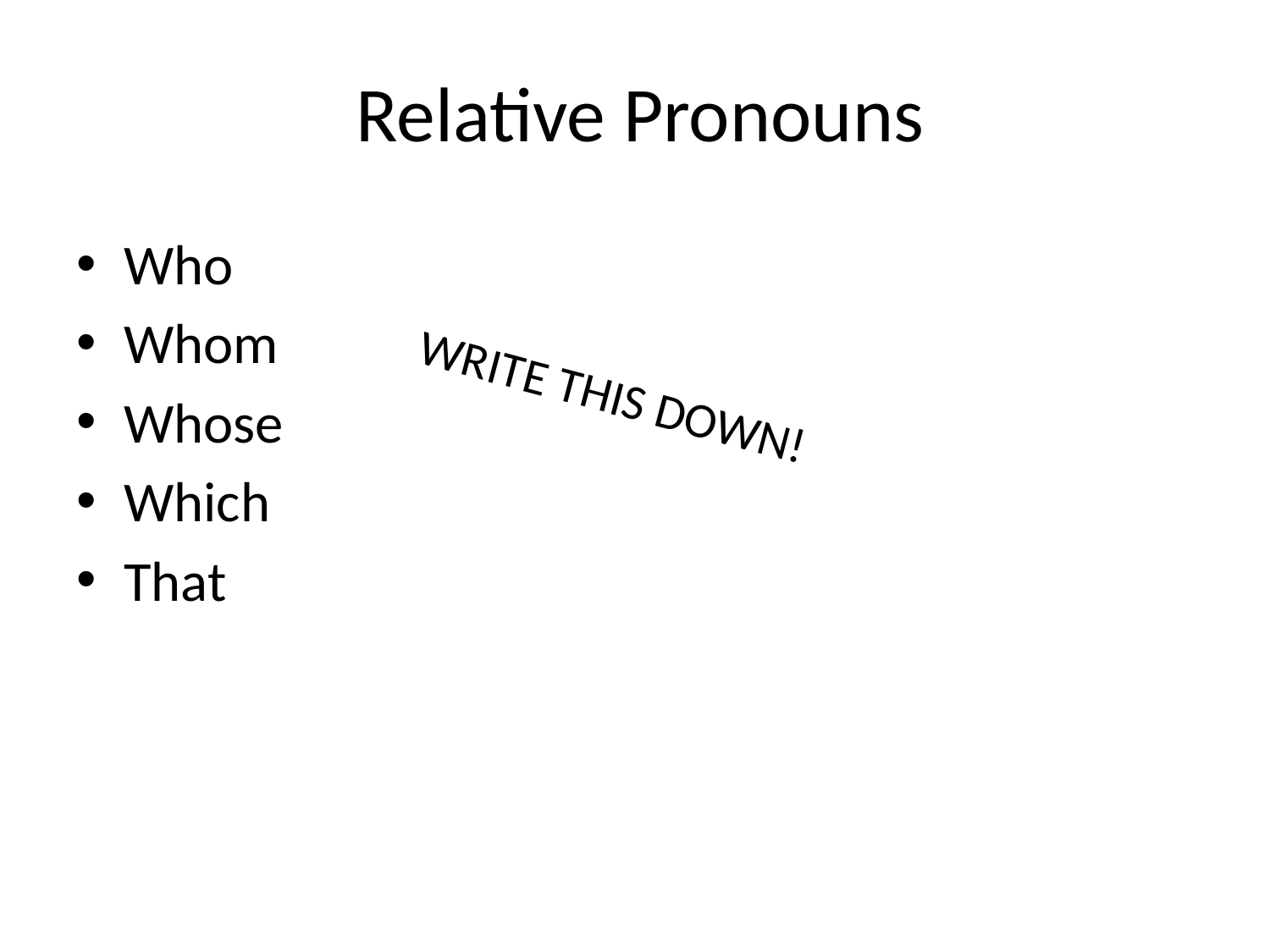

# Relative Pronouns
Who
Whom
Whose
Which
That
WRITE THIS DOWN!